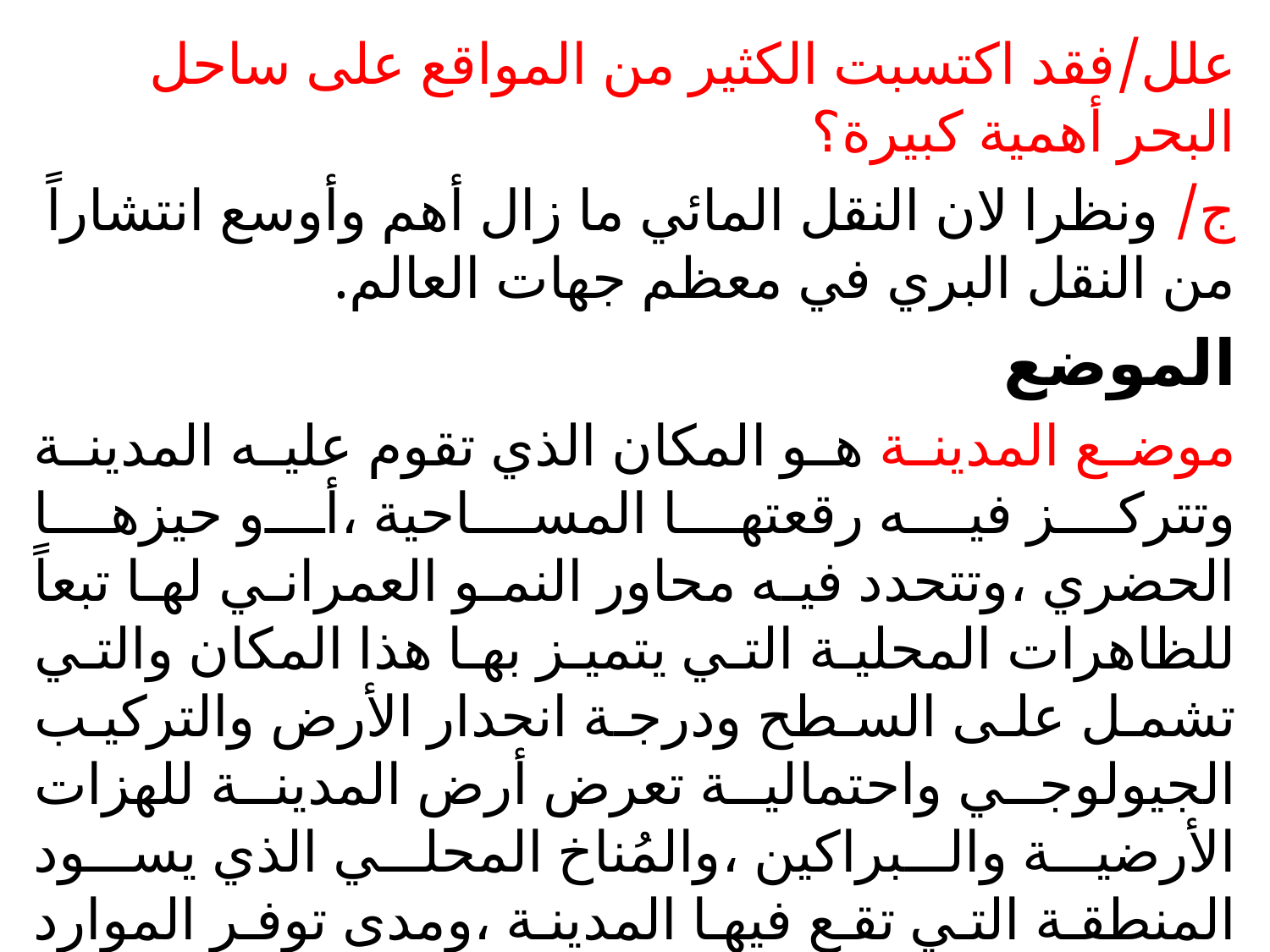

علل/فقد اكتسبت الكثير من المواقع على ساحل البحر أهمية كبيرة؟
ج/ ونظرا لان النقل المائي ما زال أهم وأوسع انتشاراً من النقل البري في معظم جهات العالم.
الموضع
موضع المدينة هو المكان الذي تقوم عليه المدينة وتتركز فيه رقعتها المساحية ،أو حيزها الحضري ،وتتحدد فيه محاور النمو العمراني لها تبعاً للظاهرات المحلية التي يتميز بها هذا المكان والتي تشمل على السطح ودرجة انحدار الأرض والتركيب الجيولوجي واحتمالية تعرض أرض المدينة للهزات الأرضية والبراكين ،والمُناخ المحلي الذي يسود المنطقة التي تقع فيها المدينة ،ومدى توفر الموارد المائية التي تستفاد منها المدينة.